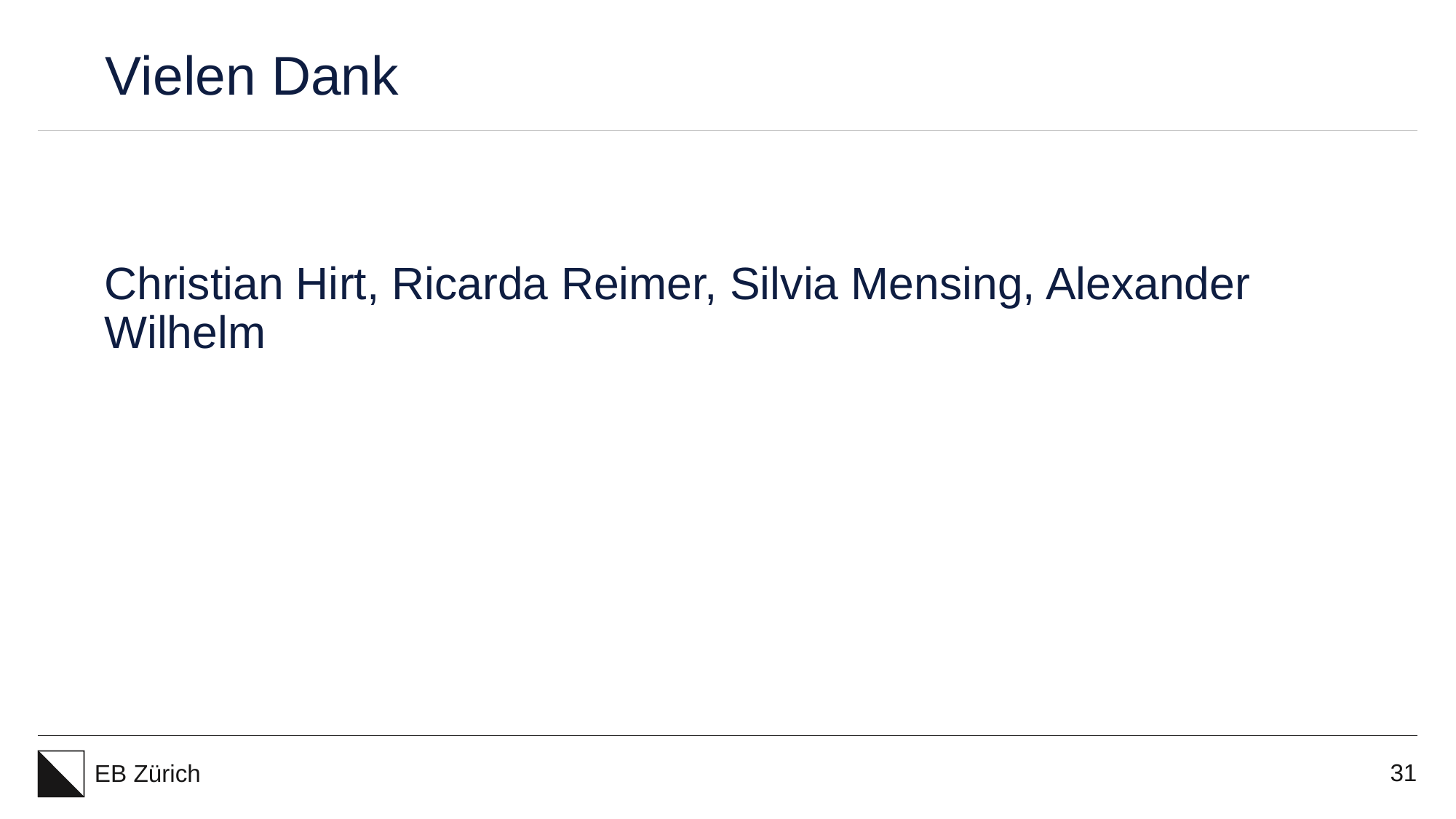

# Vielen Dank
Christian Hirt, Ricarda Reimer, Silvia Mensing, Alexander Wilhelm